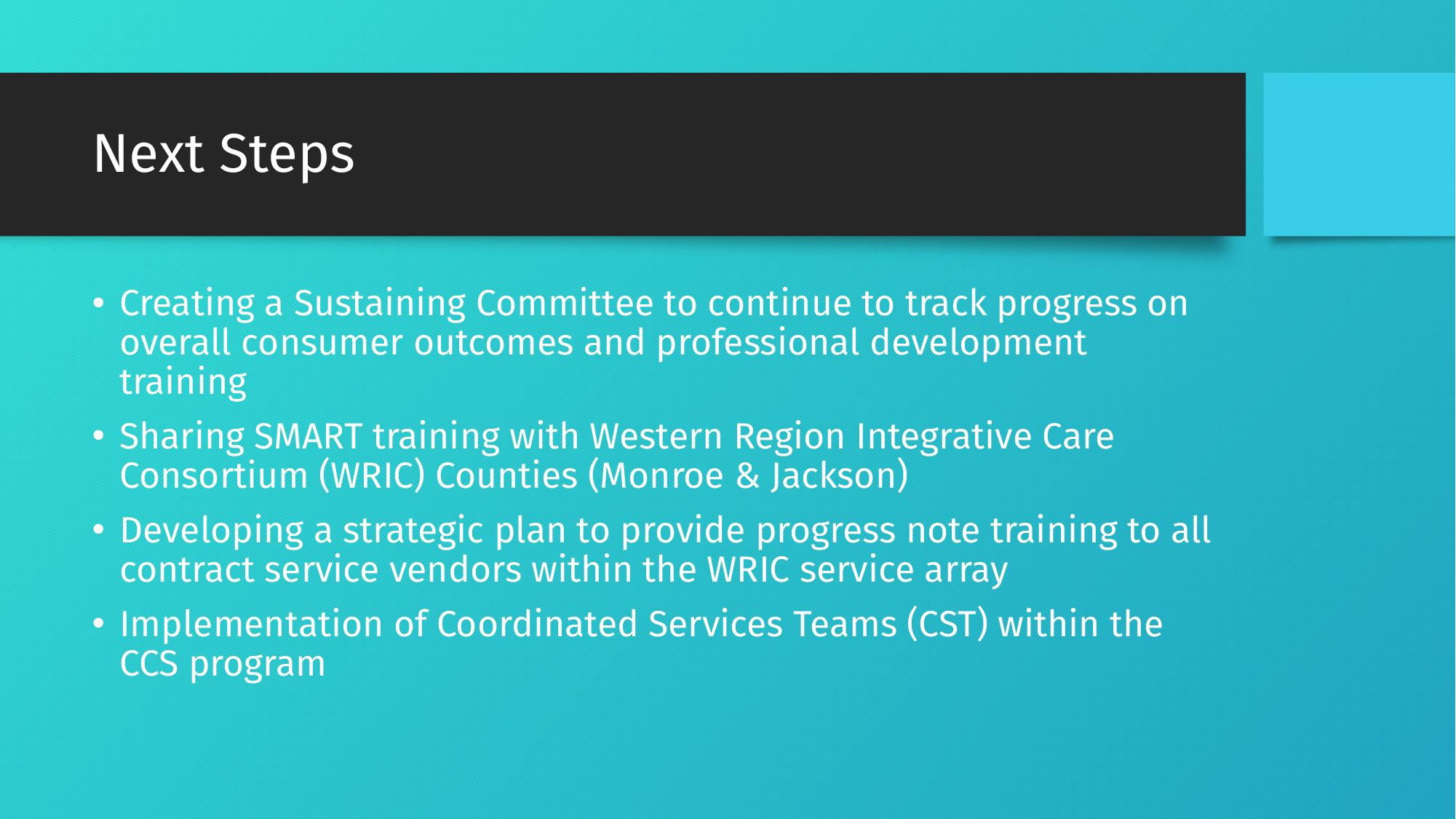

# Next Steps
Creating a Sustaining Committee to continue to track progress on overall consumer outcomes and professional development training
Sharing SMART training with Western Region Integrative Care Consortium (WRIC) Counties (Monroe & Jackson)
Developing a strategic plan to provide progress note training to all contract service vendors within the WRIC service array
Implementation of Coordinated Services Teams (CST) within the CCS program